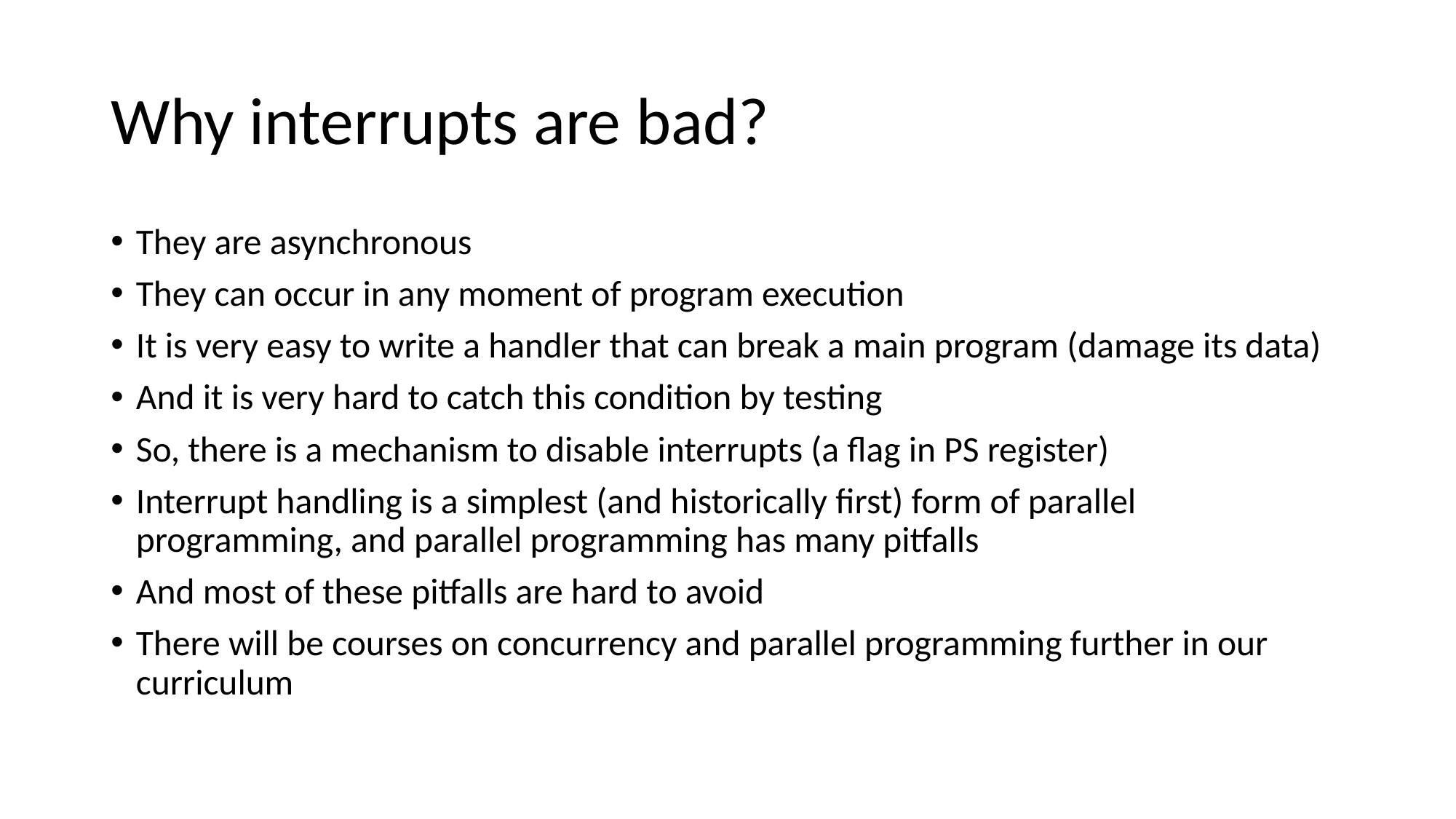

# Why interrupts are bad?
They are asynchronous
They can occur in any moment of program execution
It is very easy to write a handler that can break a main program (damage its data)
And it is very hard to catch this condition by testing
So, there is a mechanism to disable interrupts (a flag in PS register)
Interrupt handling is a simplest (and historically first) form of parallel programming, and parallel programming has many pitfalls
And most of these pitfalls are hard to avoid
There will be courses on concurrency and parallel programming further in our curriculum